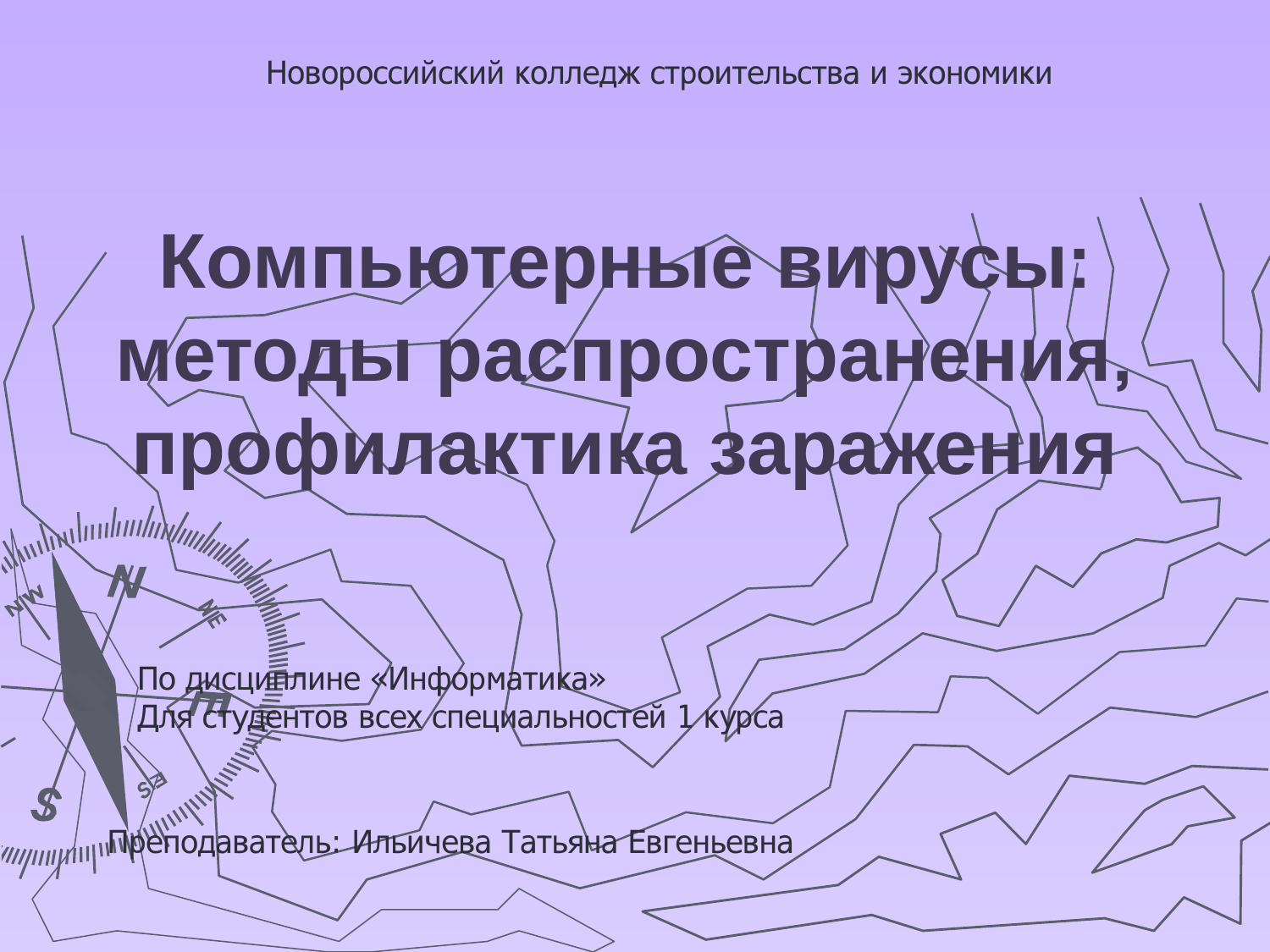

Новороссийский колледж строительства и экономики
# Компьютерные вирусы: методы распространения, профилактика заражения

По дисциплине «Информатика»
Для студентов всех специальностей 1 курса

Преподаватель: Ильичева Татьяна Евгеньевна